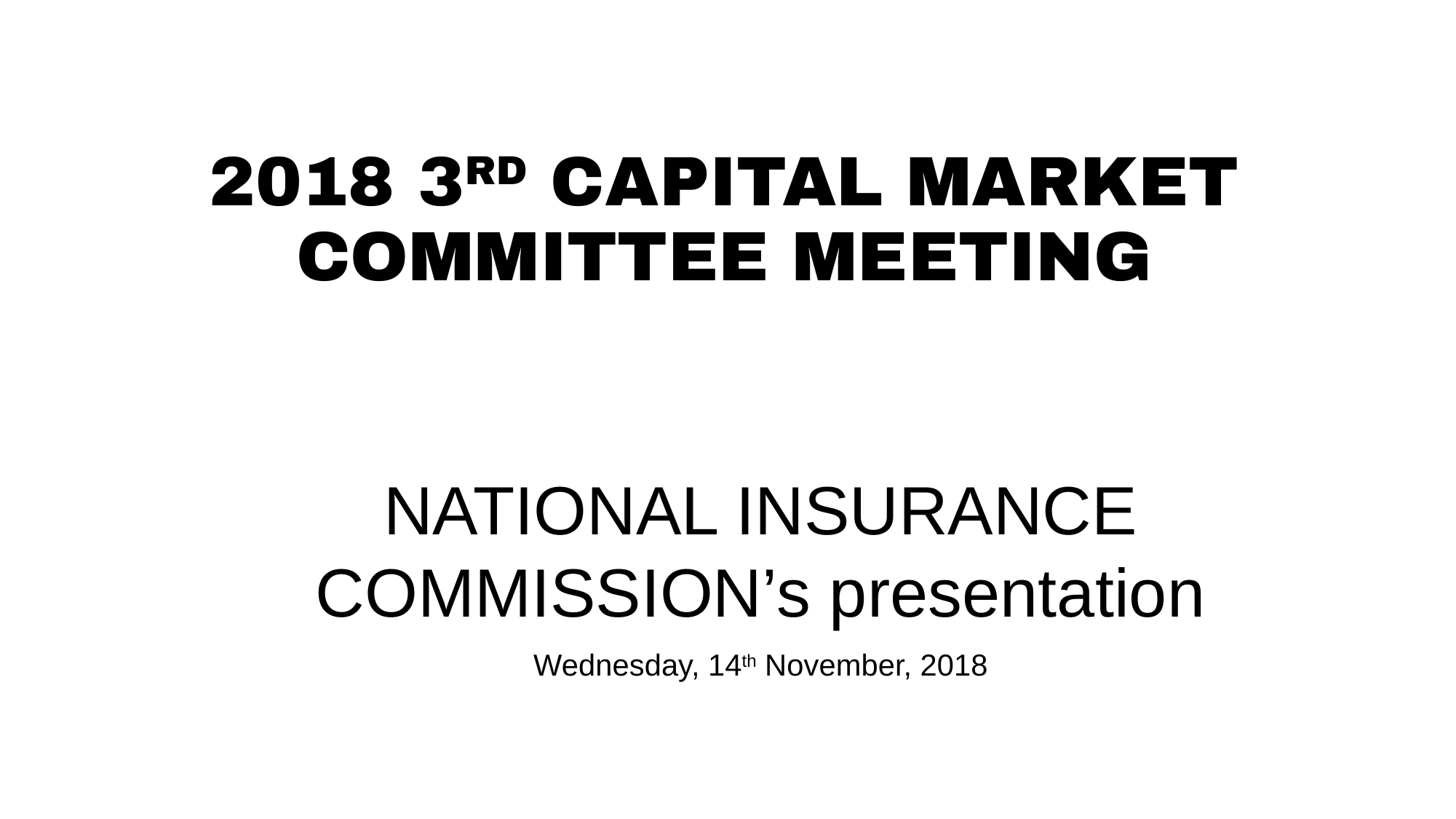

# 2018 3RD CAPITAL MARKET COMMITTEE MEETING
NATIONAL INSURANCE COMMISSION’s presentation
Wednesday, 14th November, 2018